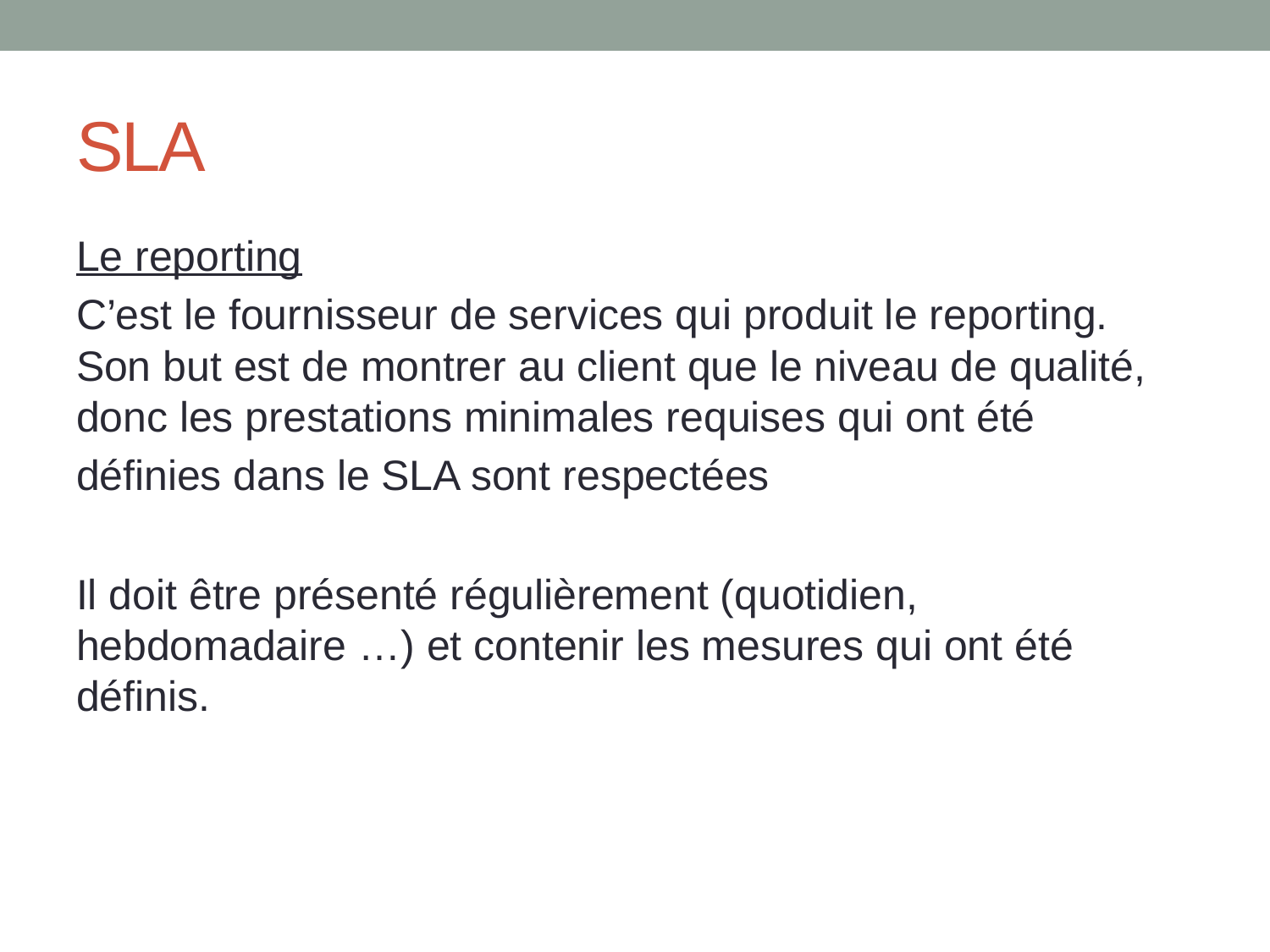

# SLA
Le reporting
C’est le fournisseur de services qui produit le reporting. Son but est de montrer au client que le niveau de qualité, donc les prestations minimales requises qui ont été
définies dans le SLA sont respectées

Il doit être présenté régulièrement (quotidien, hebdomadaire …) et contenir les mesures qui ont été définis.